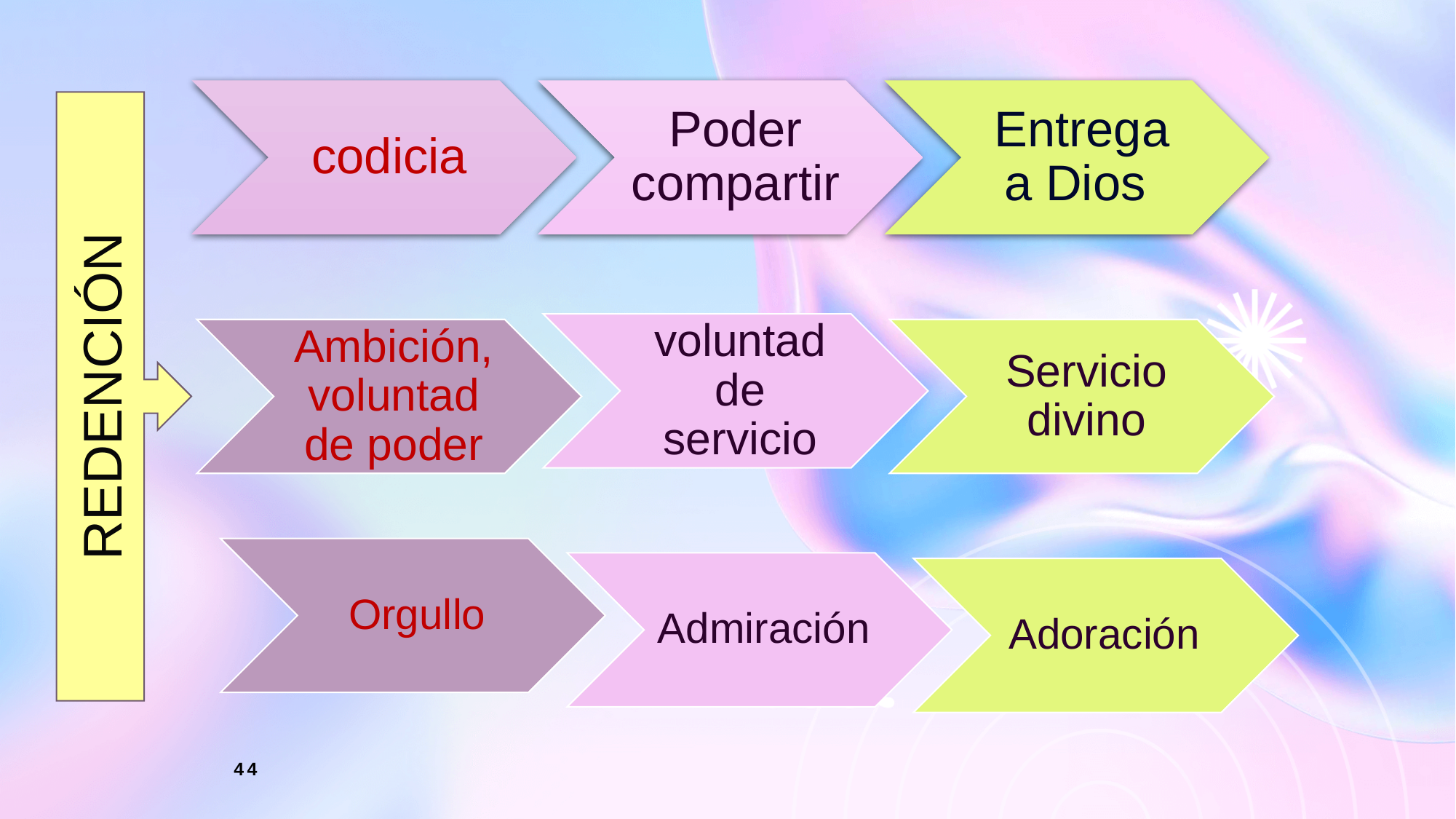

codicia
Poder compartir
Entrega a Dios
Ambición, voluntad de poder
voluntad de servicio
Servicio divino
REDENCIÓN
Orgullo
Admiración
Adoración
44